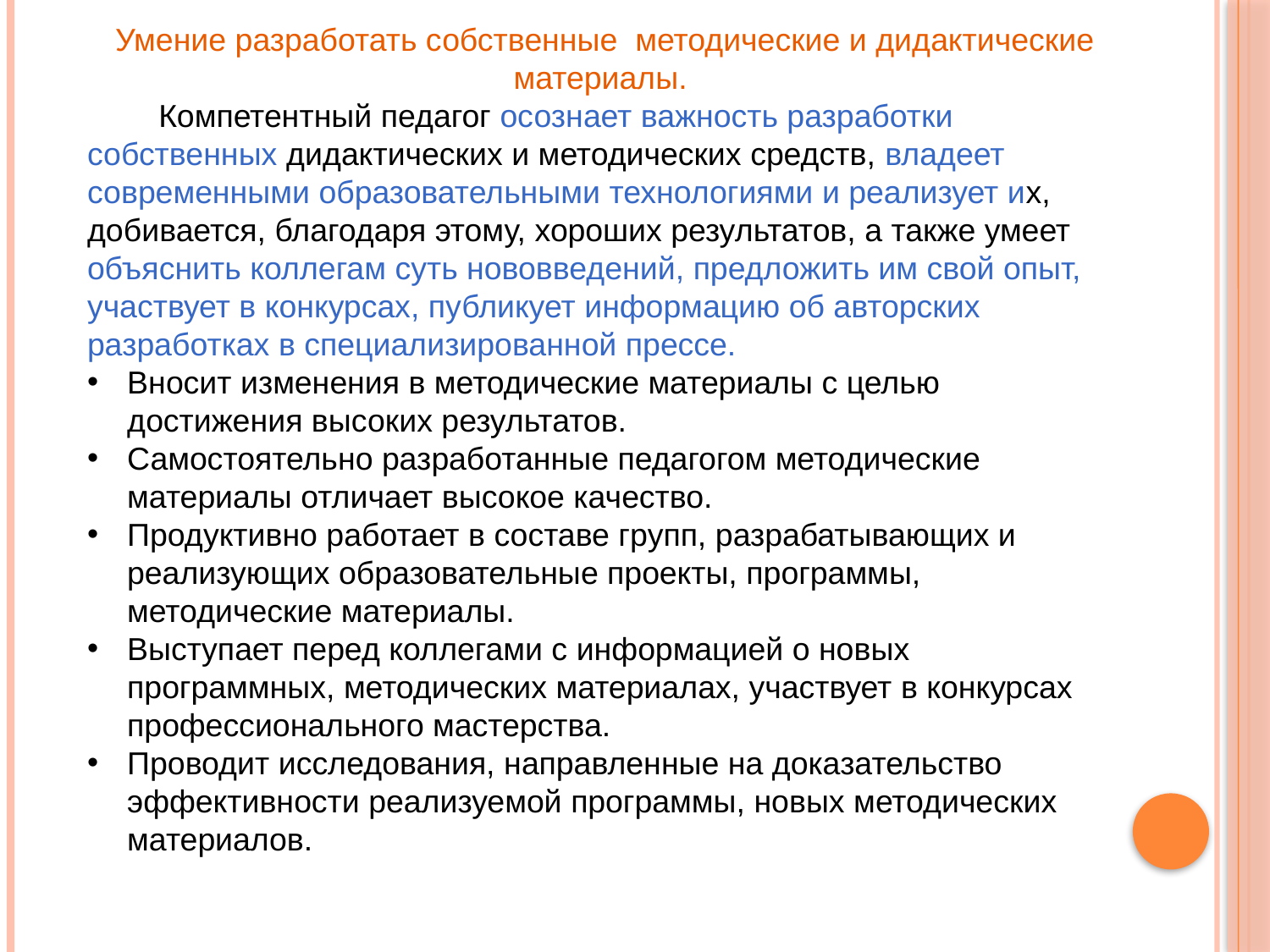

Умение разработать собственные  методические и дидактические материалы.
        Компетентный педагог осознает важность разработки собственных дидактических и методических средств, владеет современными образовательными технологиями и реализует их, добивается, благодаря этому, хороших результатов, а также умеет объяснить коллегам суть нововведений, предложить им свой опыт, участвует в конкурсах, публикует информацию об авторских разработках в специализированной прессе.
Вносит изменения в методические материалы с целью достижения высоких результатов.
Самостоятельно разработанные педагогом методические материалы отличает высокое качество.
Продуктивно работает в составе групп, разрабатывающих и реализующих образовательные проекты, программы, методические материалы.
Выступает перед коллегами с информацией о новых программных, методических материалах, участвует в конкурсах профессионального мастерства.
Проводит исследования, направленные на доказательство эффективности реализуемой программы, новых методических материалов.